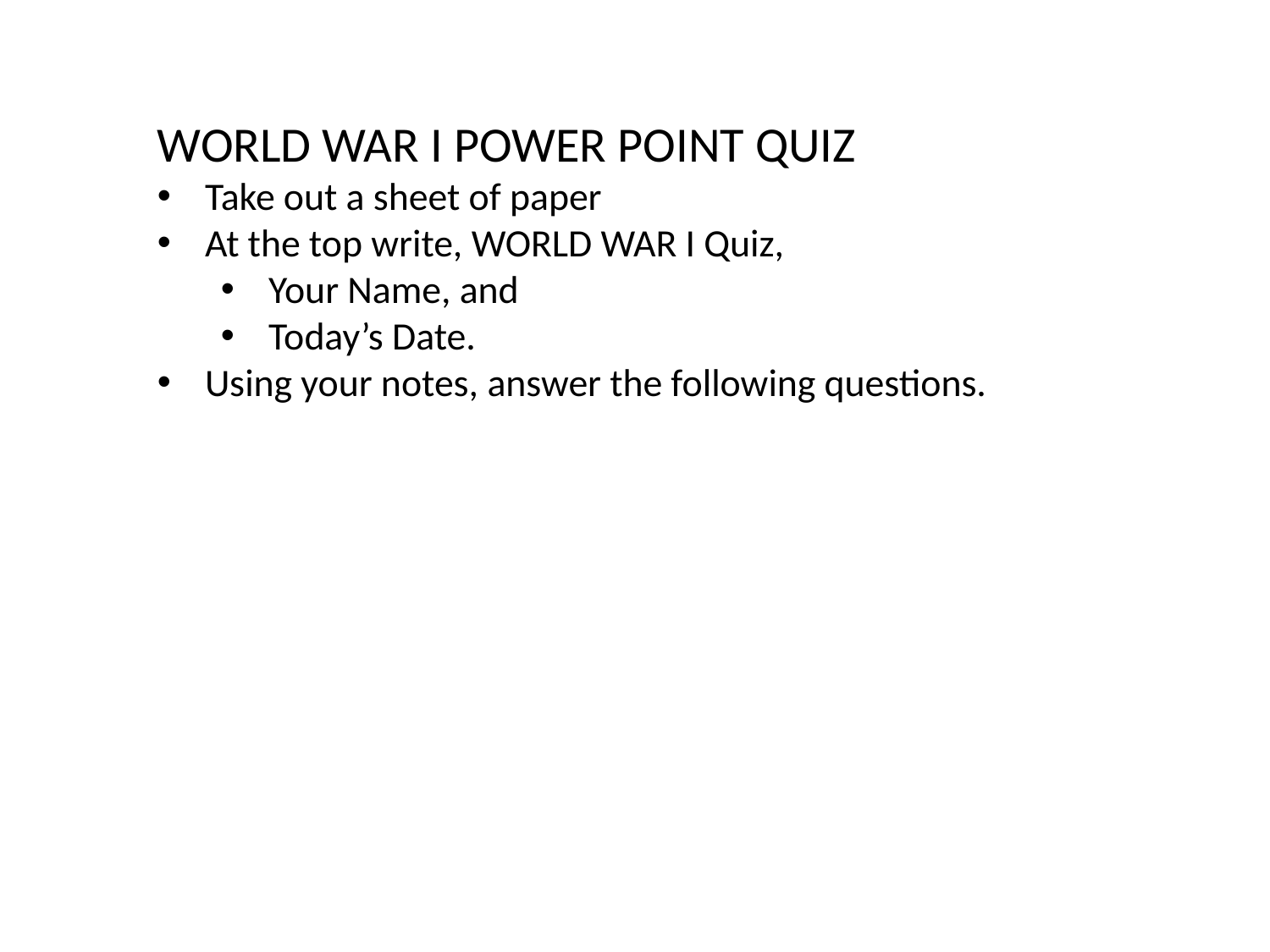

WORLD WAR I POWER POINT QUIZ
Take out a sheet of paper
At the top write, WORLD WAR I Quiz,
Your Name, and
Today’s Date.
Using your notes, answer the following questions.